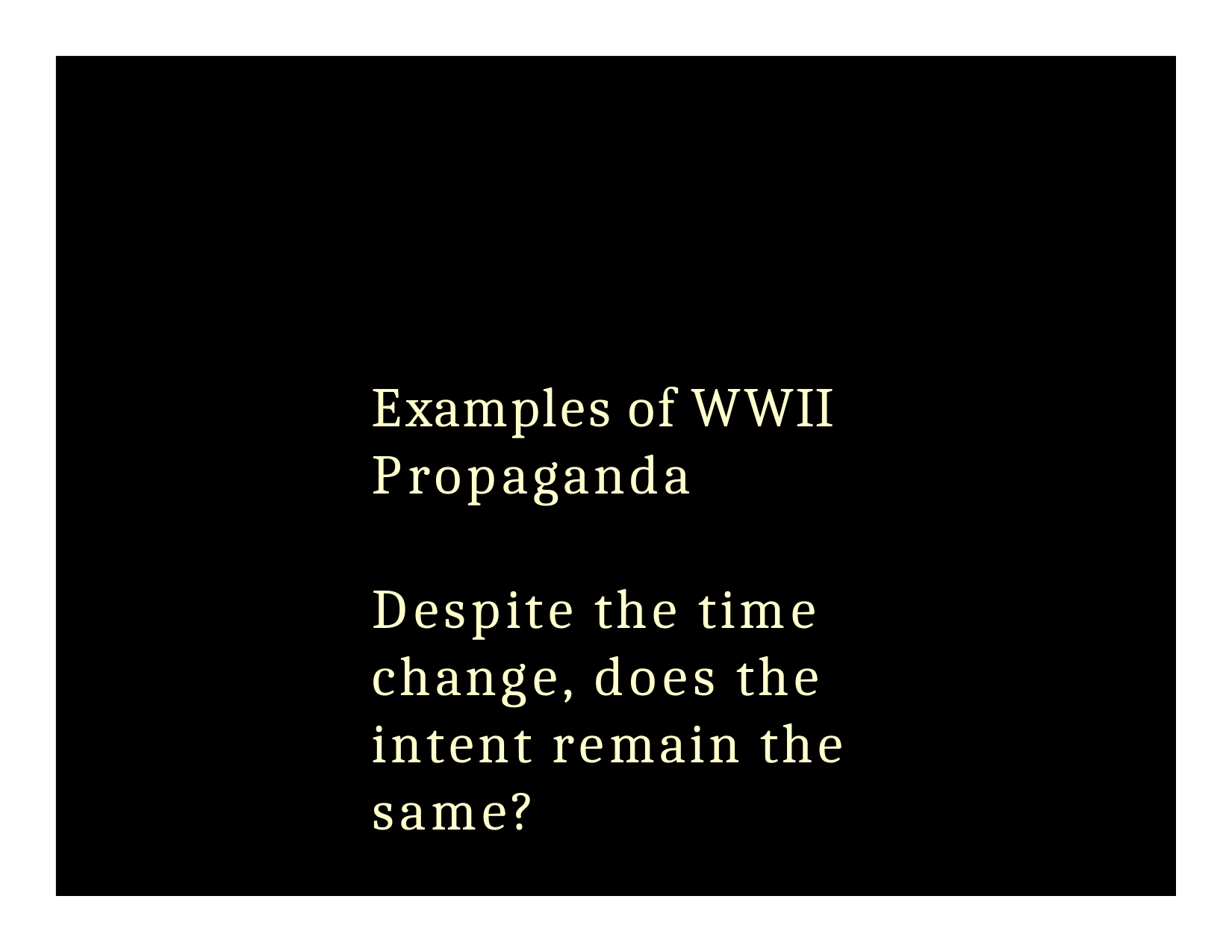

# Examples of WWII Propaganda Despite the time change, does the intent remain the same?